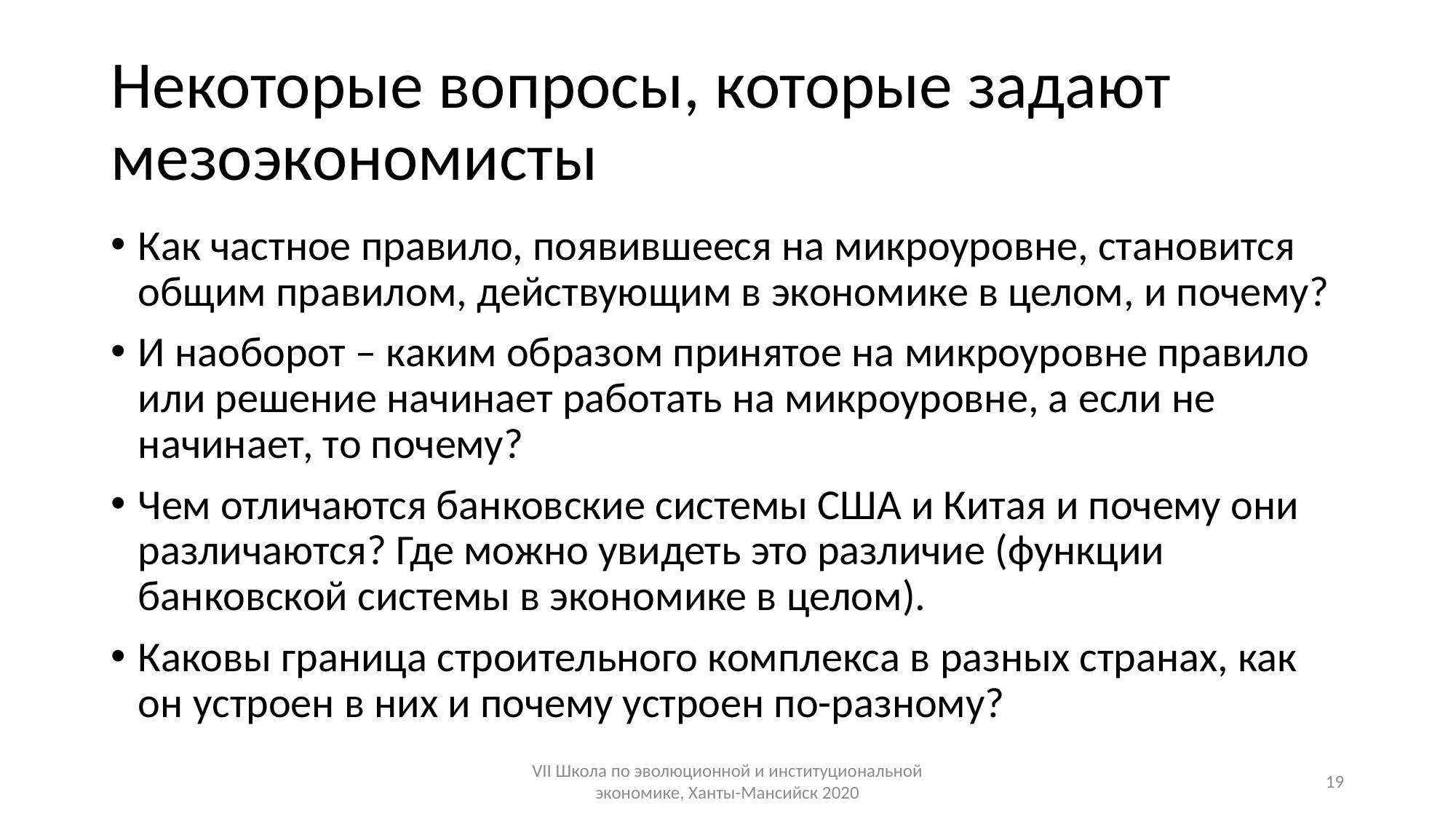

# Некоторые вопросы, которые задают мезоэкономисты
Как частное правило, появившееся на микроуровне, становится общим правилом, действующим в экономике в целом, и почему?
И наоборот – каким образом принятое на микроуровне правило или решение начинает работать на микроуровне, а если не начинает, то почему?
Чем отличаются банковские системы США и Китая и почему они различаются? Где можно увидеть это различие (функции банковской системы в экономике в целом).
Каковы граница строительного комплекса в разных странах, как он устроен в них и почему устроен по-разному?
VII Школа по эволюционной и институциональной экономике, Ханты-Мансийск 2020
19